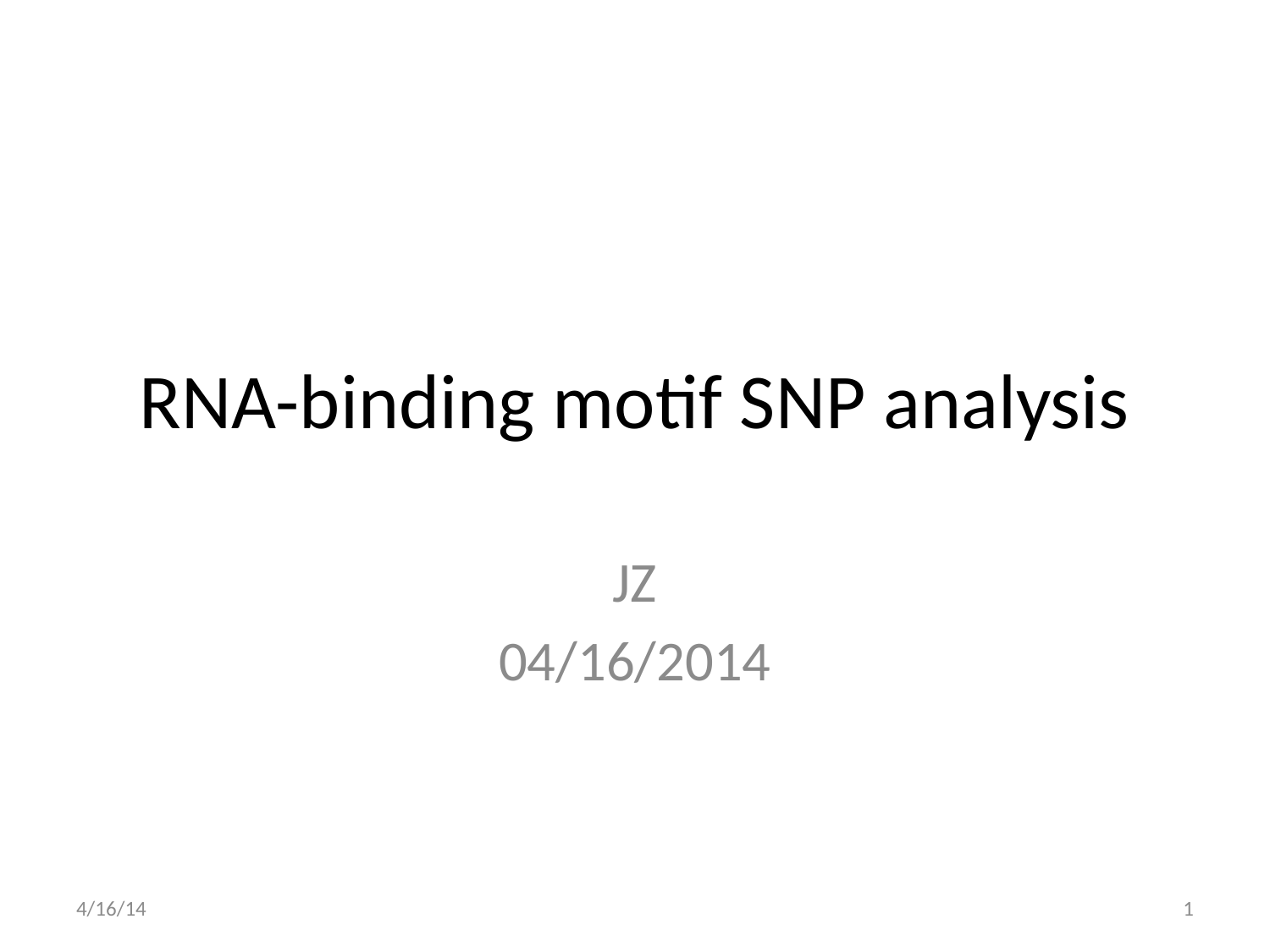

# RNA-binding motif SNP analysis
JZ
04/16/2014
4/16/14
1